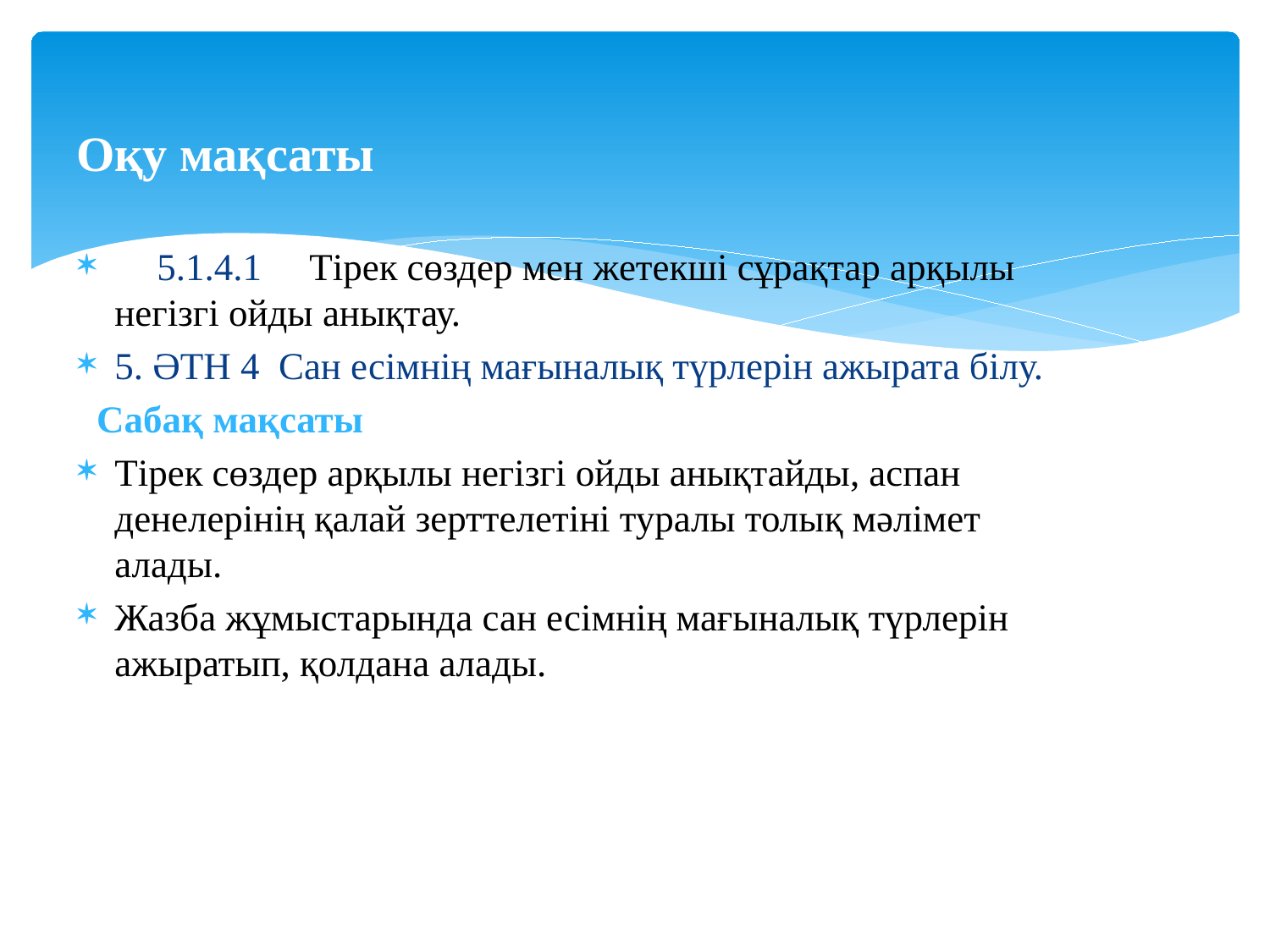

# Оқу мақсаты
    5.1.4.1     Тірек сөздер мен жетекші сұрақтар арқылы негізгі ойды анықтау.
5. ӘТН 4  Сан есімнің мағыналық түрлерін ажырата білу.
  Сабақ мақсаты
Тірек сөздер арқылы негізгі ойды анықтайды, аспан денелерінің қалай зерттелетіні туралы толық мәлімет алады.
Жазба жұмыстарында сан есімнің мағыналық түрлерін ажыратып, қолдана алады.